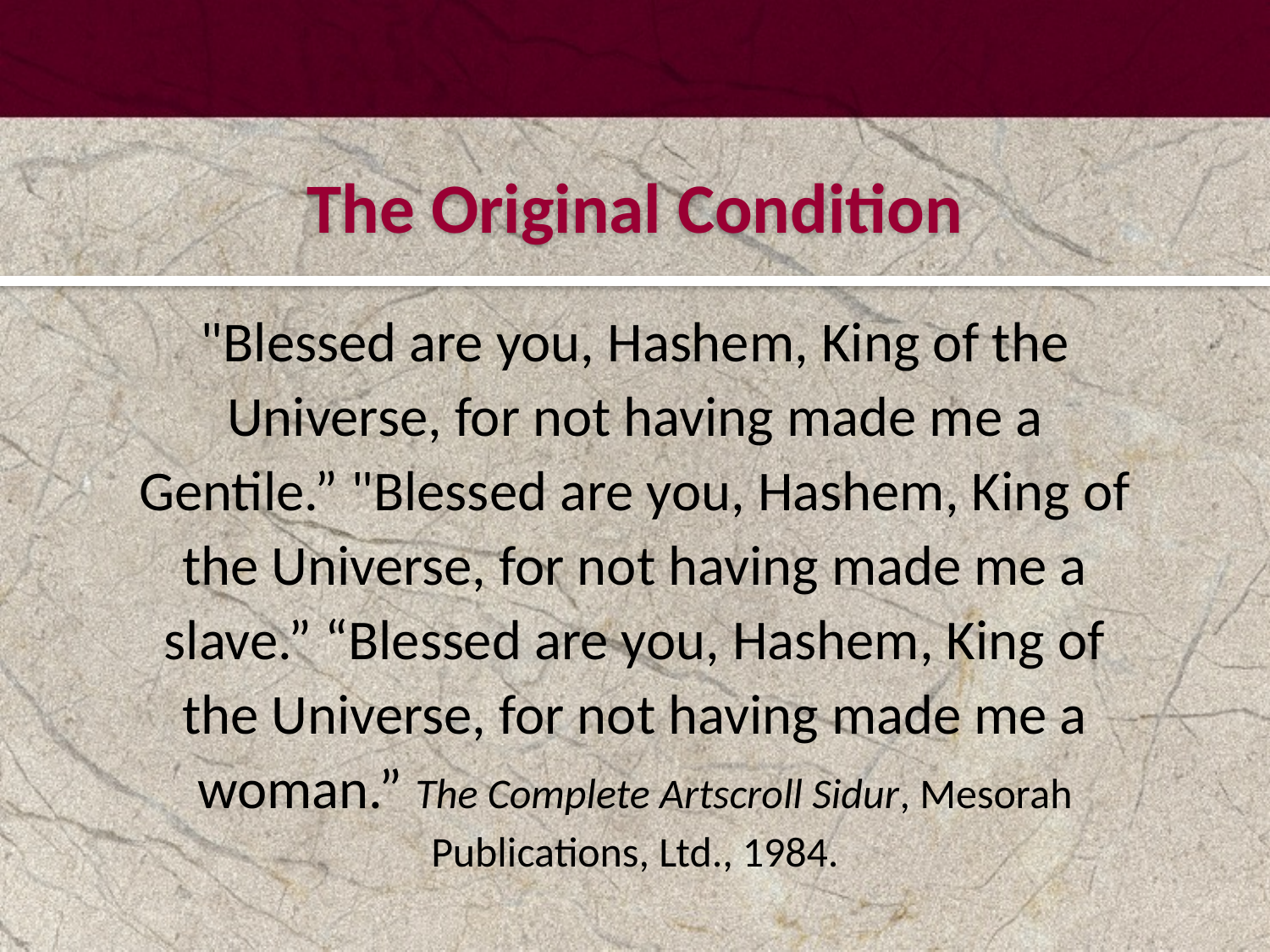

#
The Original Condition

"Blessed are you, Hashem, King of the Universe, for not having made me a Gentile.” "Blessed are you, Hashem, King of the Universe, for not having made me a slave.” “Blessed are you, Hashem, King of the Universe, for not having made me a woman.” The Complete Artscroll Sidur, Mesorah Publications, Ltd., 1984.